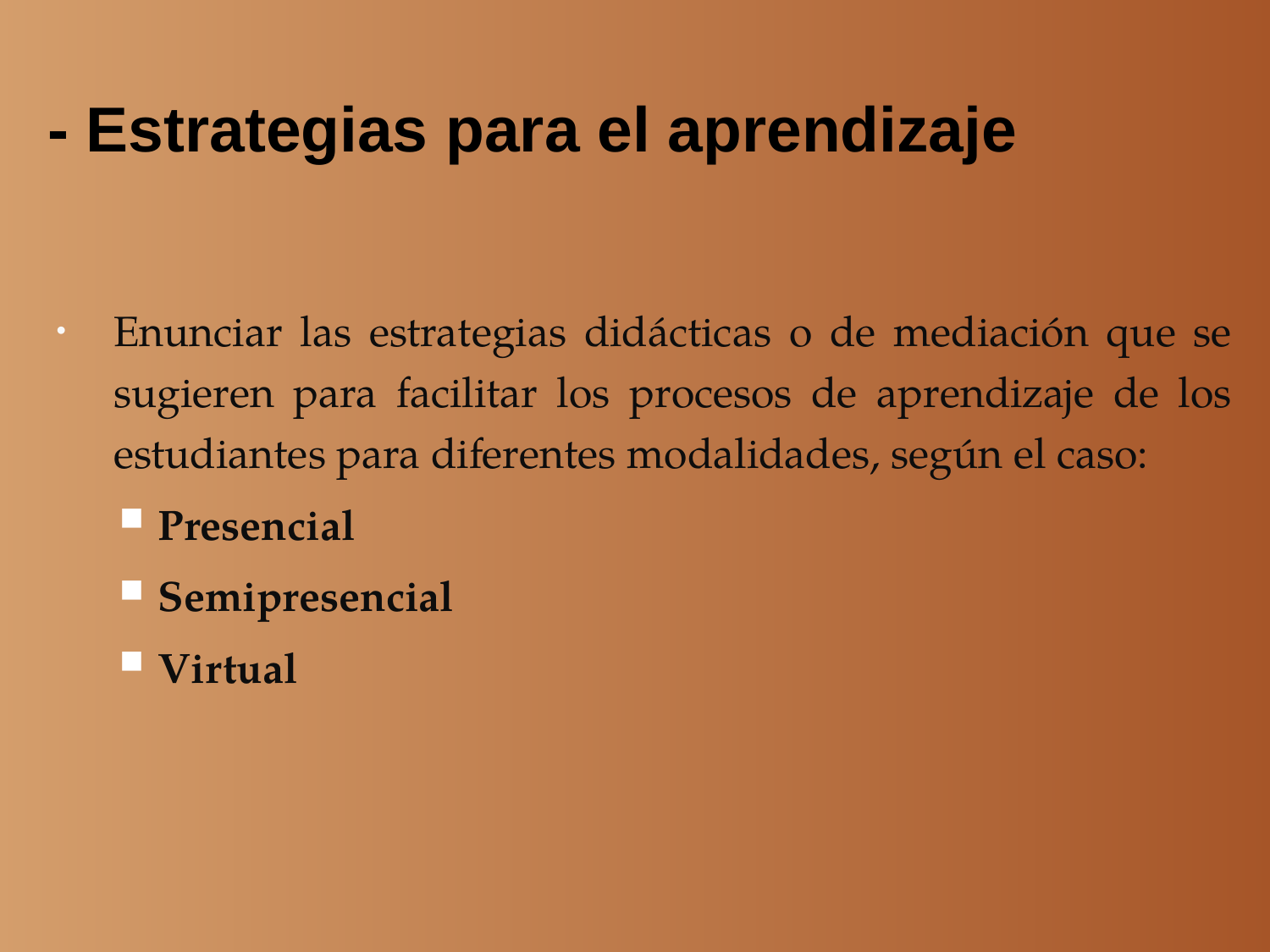

# - Estrategias para el aprendizaje

Enunciar las estrategias didácticas o de mediación que se sugieren para facilitar los procesos de aprendizaje de los estudiantes para diferentes modalidades, según el caso:
Presencial
Semipresencial
Virtual